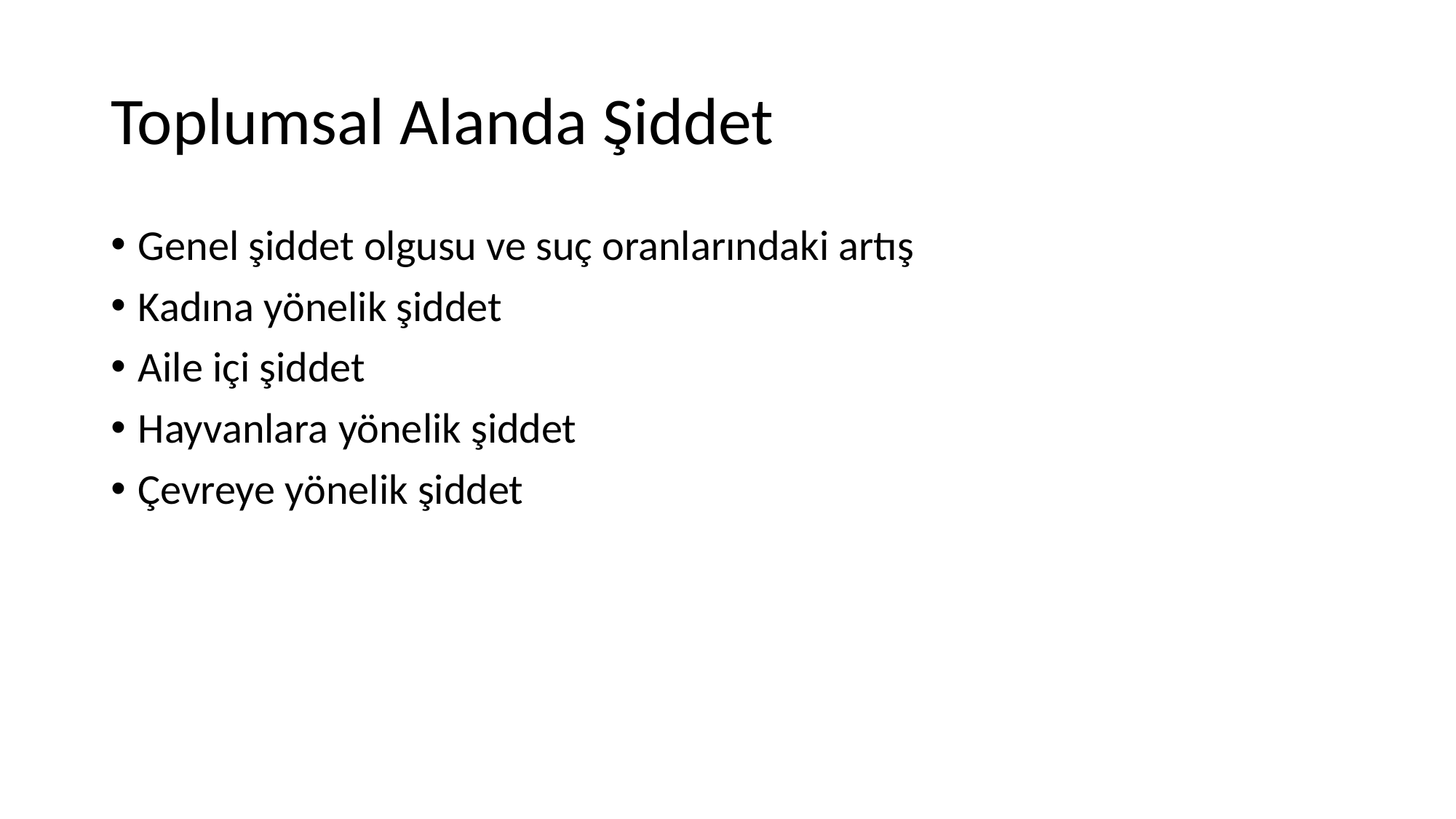

# Toplumsal Alanda Şiddet
Genel şiddet olgusu ve suç oranlarındaki artış
Kadına yönelik şiddet
Aile içi şiddet
Hayvanlara yönelik şiddet
Çevreye yönelik şiddet